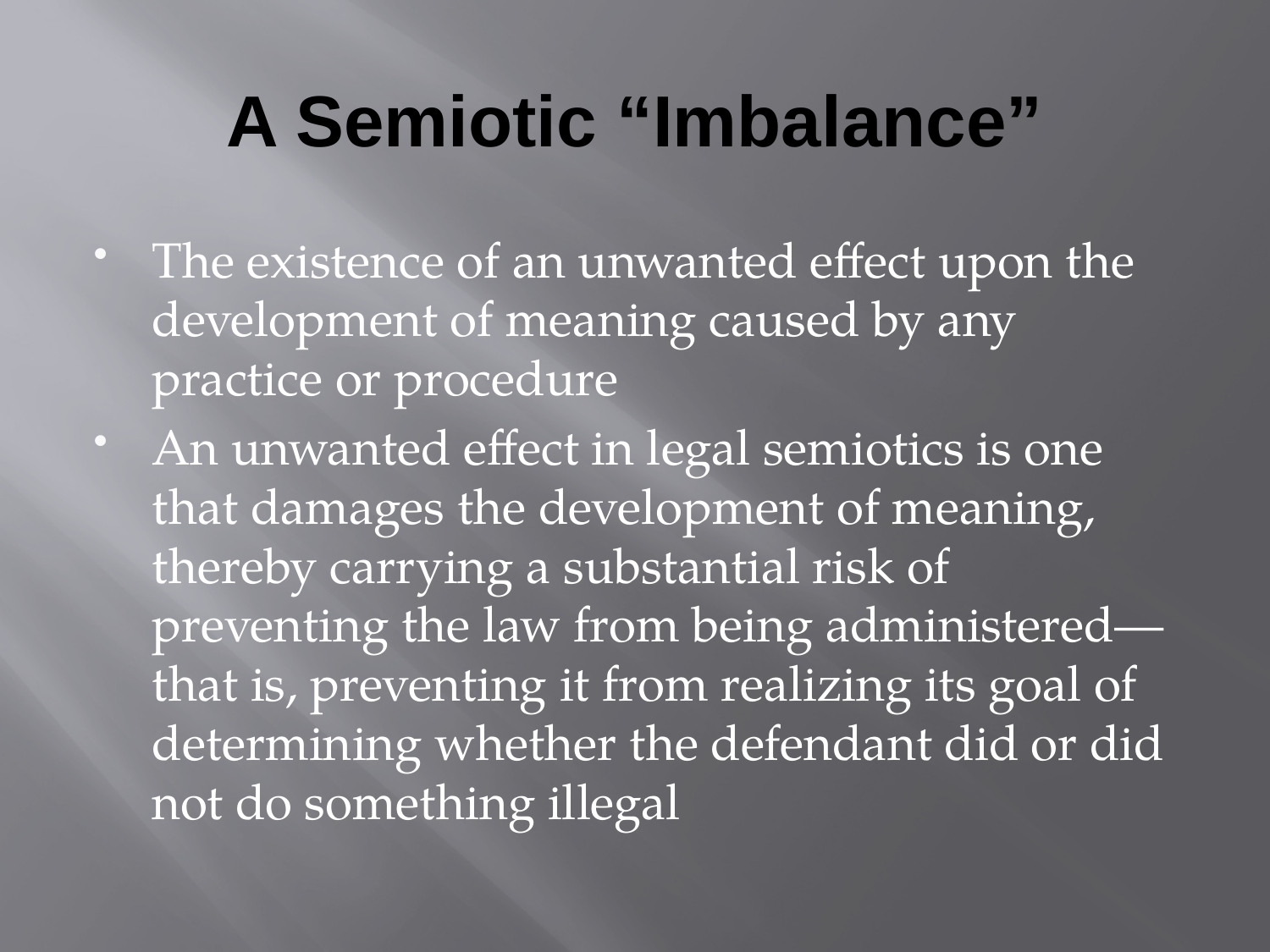

# A Semiotic “Imbalance”
The existence of an unwanted effect upon the development of meaning caused by any practice or procedure
An unwanted effect in legal semiotics is one that damages the development of meaning, thereby carrying a substantial risk of preventing the law from being administered—that is, preventing it from realizing its goal of determining whether the defendant did or did not do something illegal